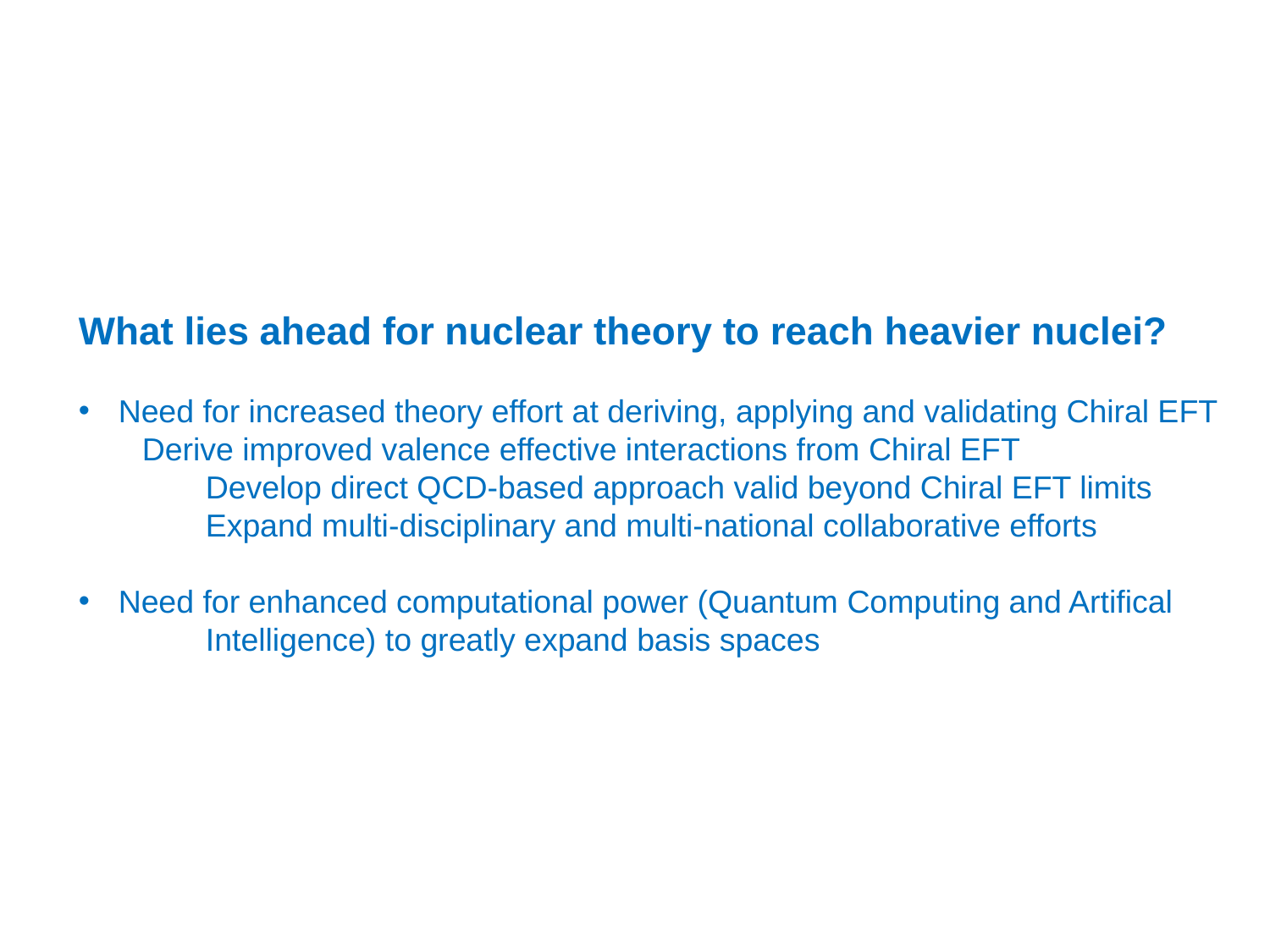

What lies ahead for nuclear theory to reach heavier nuclei?

Need for increased theory effort at deriving, applying and validating Chiral EFT
Derive improved valence effective interactions from Chiral EFT
	Develop direct QCD-based approach valid beyond Chiral EFT limits
	Expand multi-disciplinary and multi-national collaborative efforts

Need for enhanced computational power (Quantum Computing and Artifical
	Intelligence) to greatly expand basis spaces